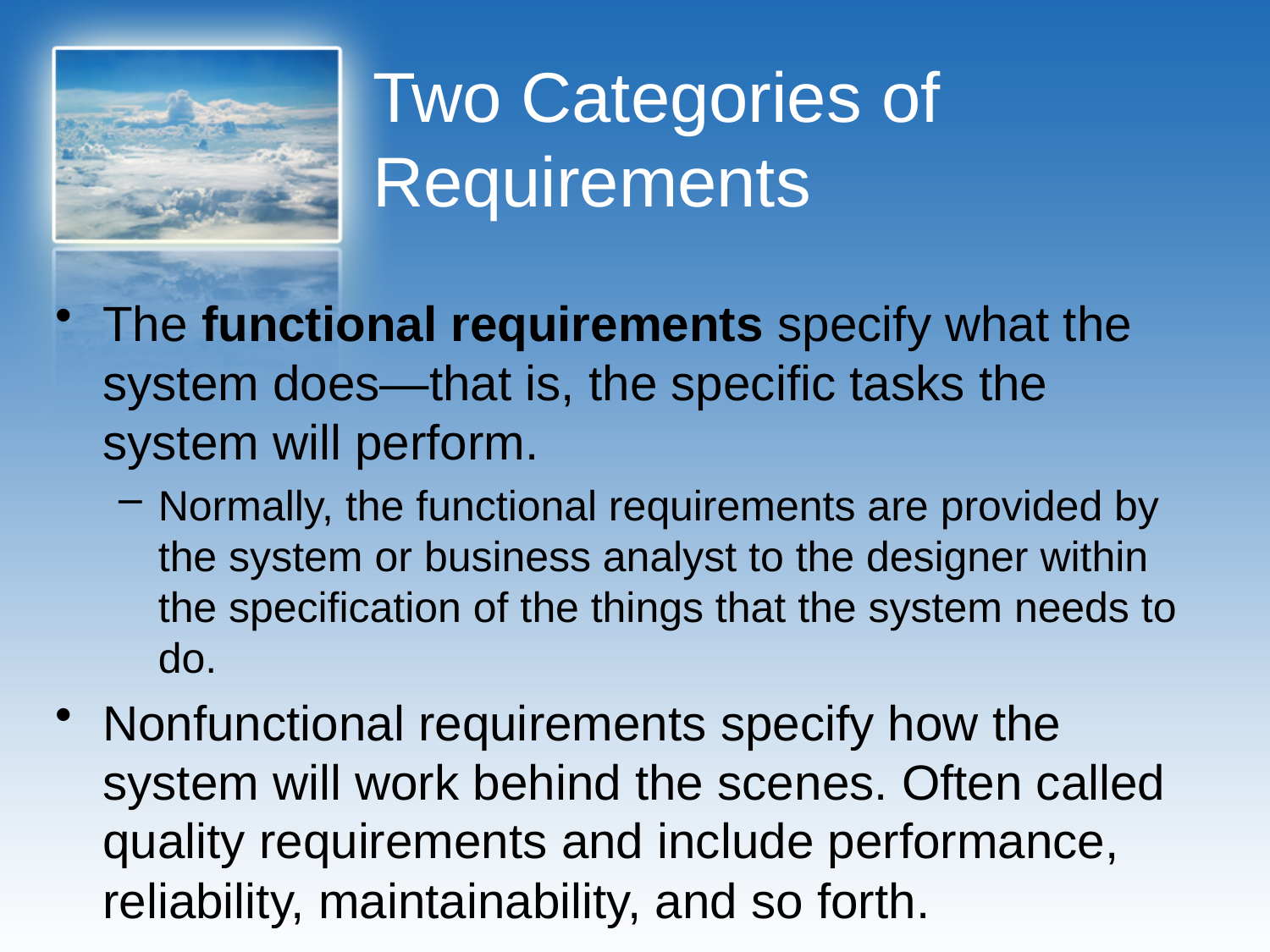

# Two Categories of Requirements
The functional requirements specify what the system does—that is, the specific tasks the system will perform.
Normally, the functional requirements are provided by the system or business analyst to the designer within the specification of the things that the system needs to do.
Nonfunctional requirements specify how the system will work behind the scenes. Often called quality requirements and include performance, reliability, maintainability, and so forth.